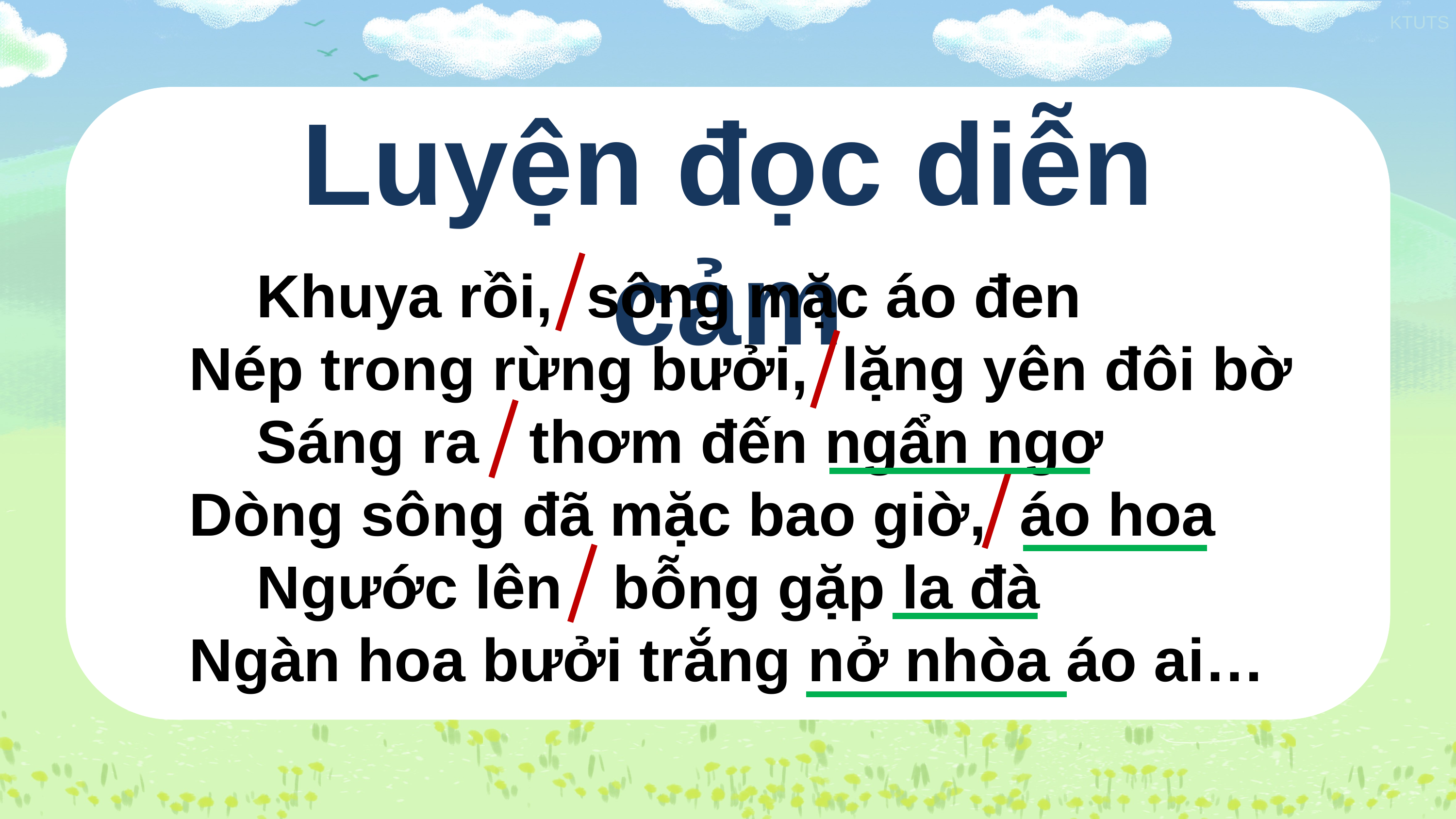

Luyện đọc diễn cảm
     Khuya rồi,  sông mặc áo đen
Nép trong rừng bưởi,  lặng yên đôi bờ
    Sáng ra   thơm đến ngẩn ngơ
Dòng sông đã mặc bao giờ,  áo hoa
    Ngước lên   bỗng gặp la đà
Ngàn hoa bưởi trắng nở nhòa áo ai…